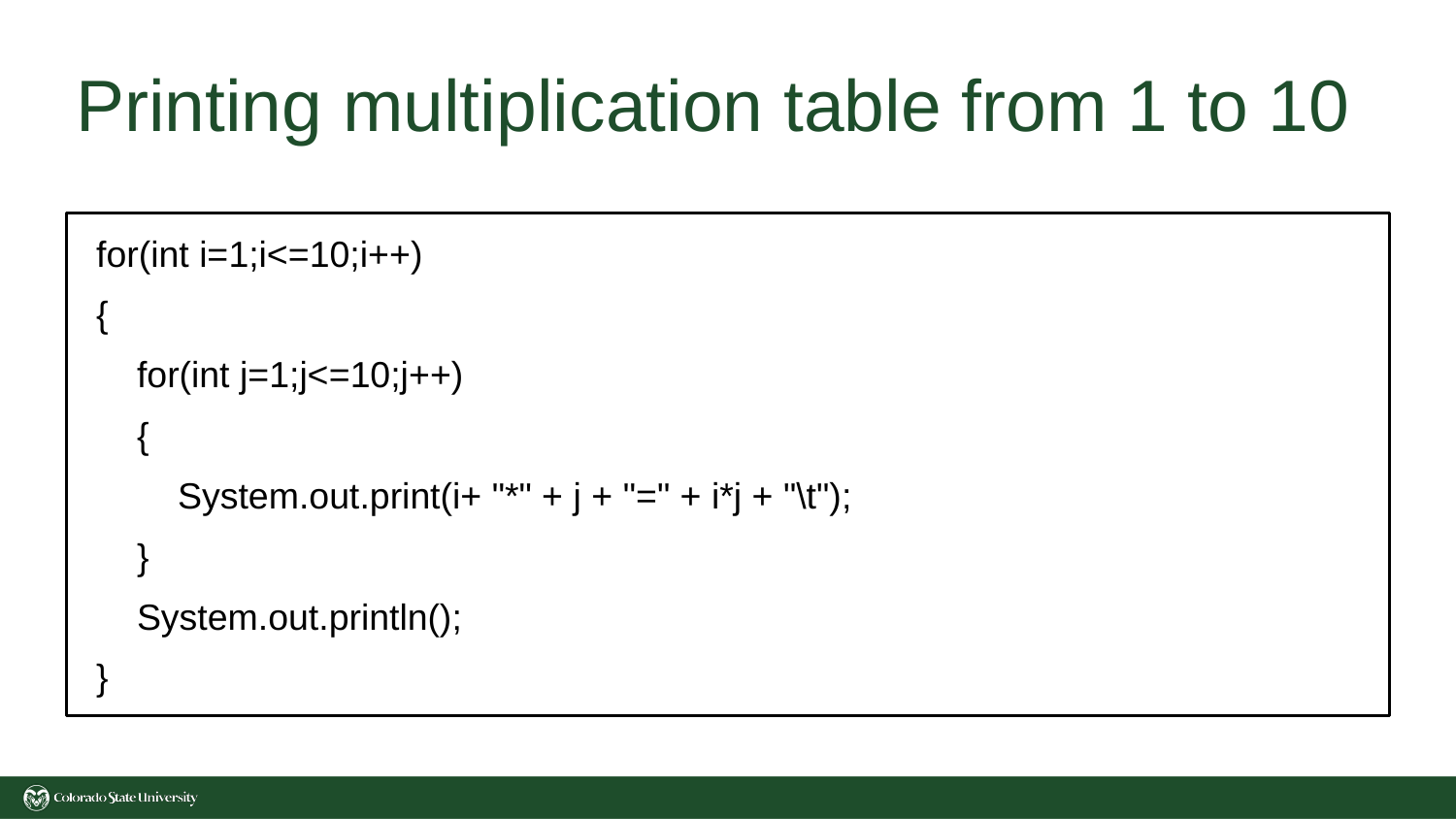

# Printing multiplication table from 1 to 10
  for(int i=1;i<=10;i++)
  {
      for(int j=1;j<=10;j++)
      {
          System.out.print(i+ "*" + j + "=" + i*j + "\t");
      }
      System.out.println();
  }